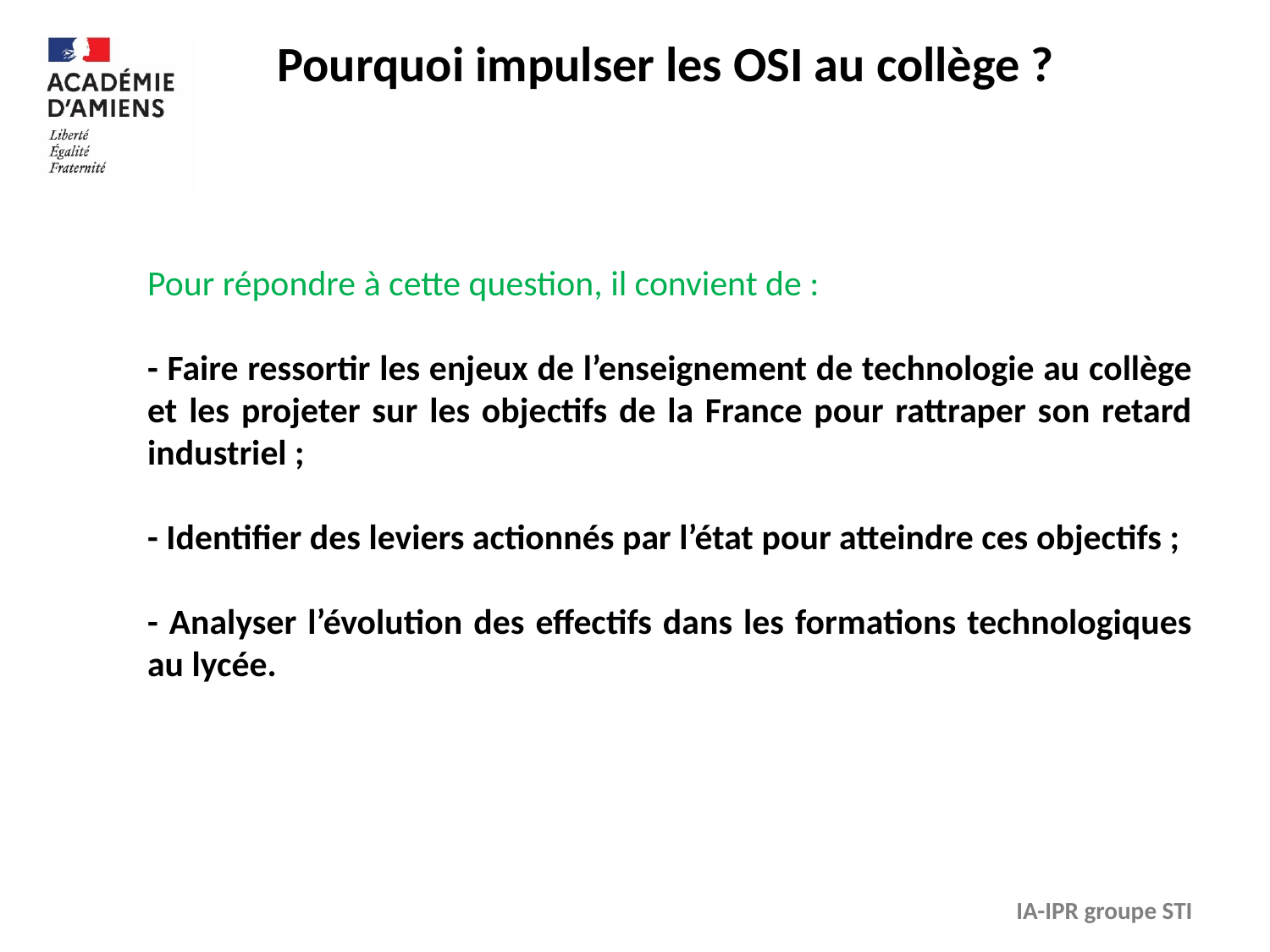

Pourquoi impulser les OSI au collège ?

Pour répondre à cette question, il convient de :

- Faire ressortir les enjeux de l’enseignement de technologie au collège et les projeter sur les objectifs de la France pour rattraper son retard industriel ;

- Identifier des leviers actionnés par l’état pour atteindre ces objectifs ;

- Analyser l’évolution des effectifs dans les formations technologiques au lycée.